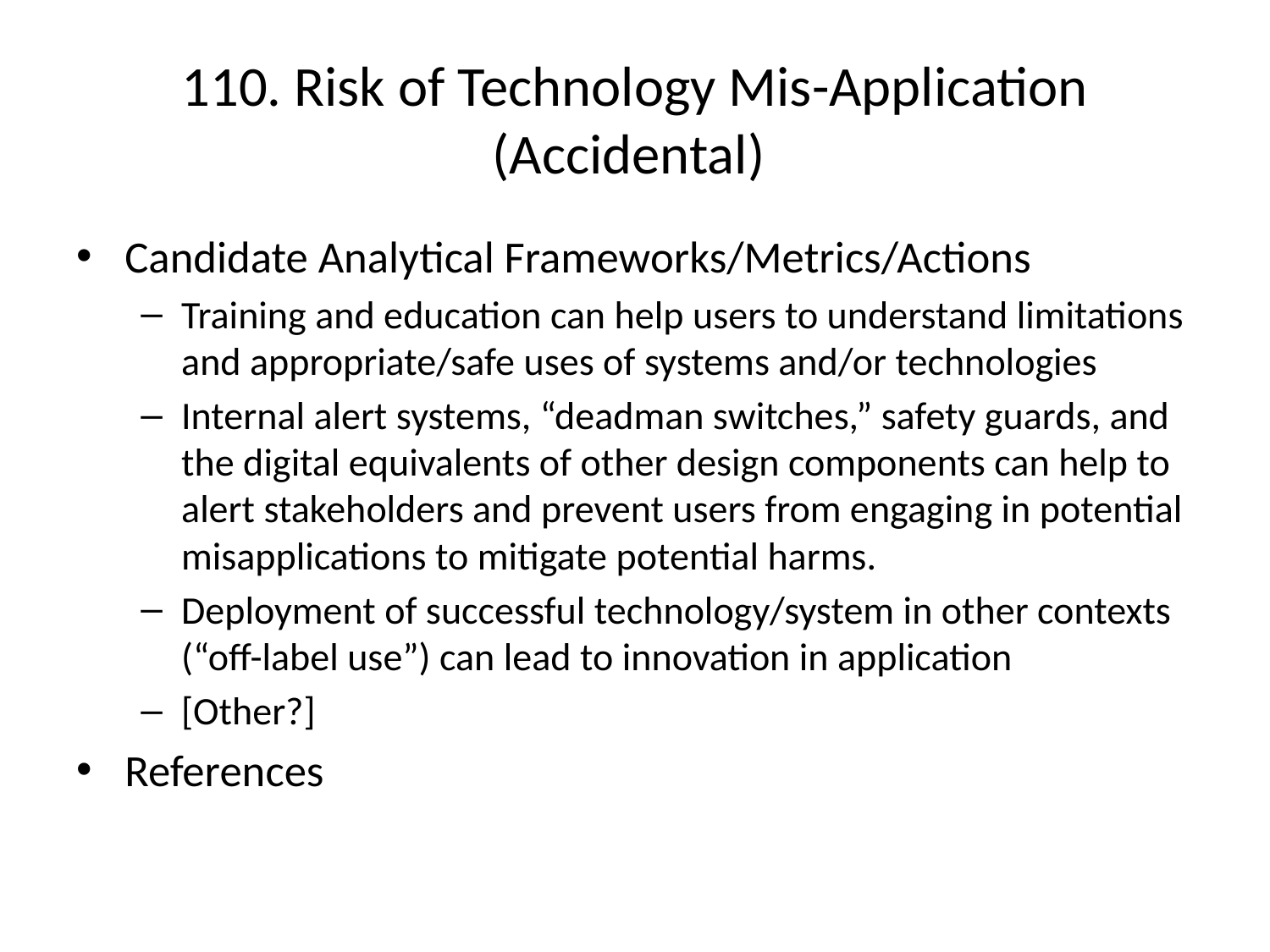

# 110. Risk of Technology Mis-Application (Accidental)
Candidate Analytical Frameworks/Metrics/Actions
Training and education can help users to understand limitations and appropriate/safe uses of systems and/or technologies
Internal alert systems, “deadman switches,” safety guards, and the digital equivalents of other design components can help to alert stakeholders and prevent users from engaging in potential misapplications to mitigate potential harms.
Deployment of successful technology/system in other contexts (“off-label use”) can lead to innovation in application
[Other?]
References